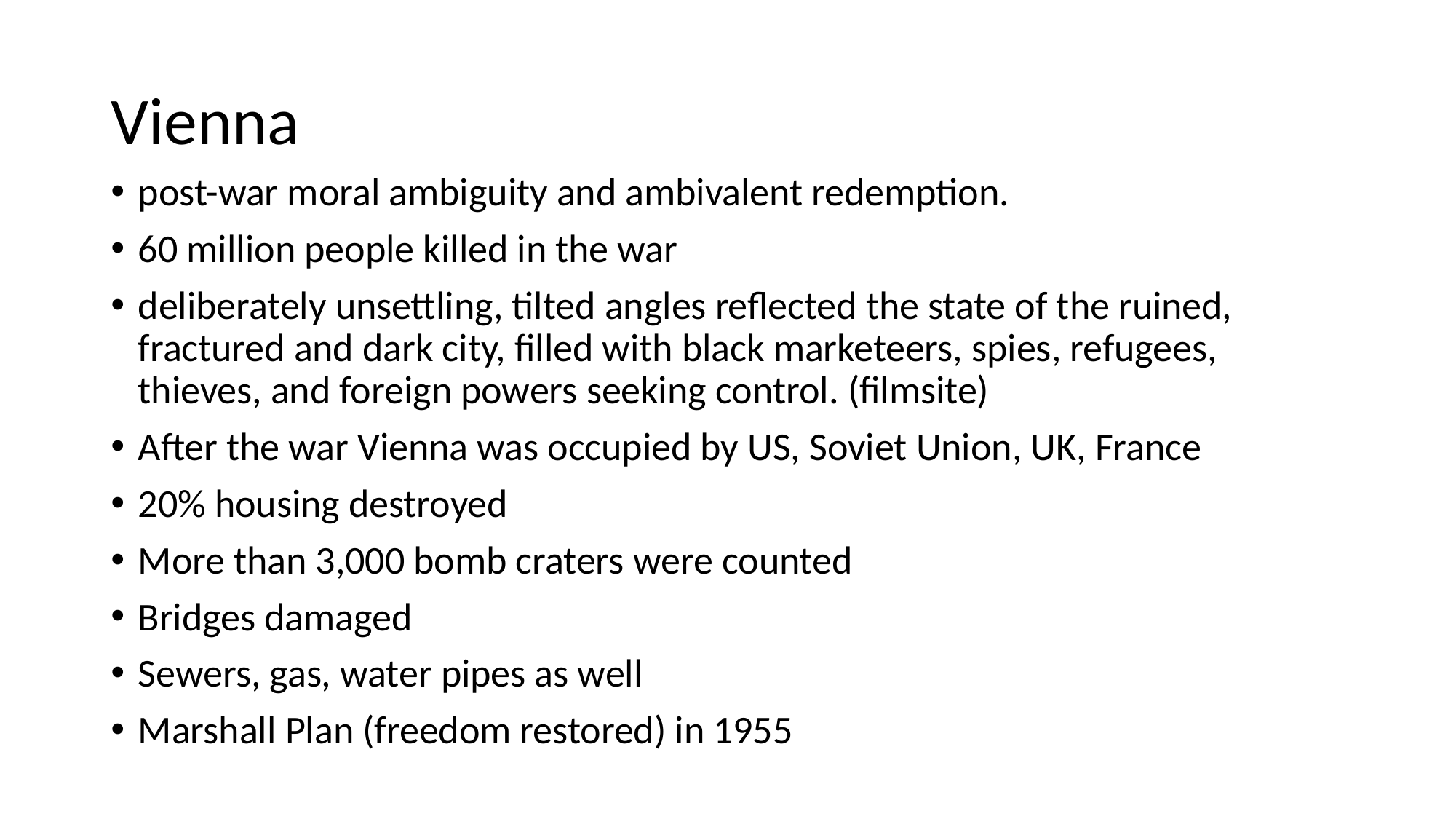

# Vienna
post-war moral ambiguity and ambivalent redemption.
60 million people killed in the war
deliberately unsettling, tilted angles reflected the state of the ruined, fractured and dark city, filled with black marketeers, spies, refugees, thieves, and foreign powers seeking control. (filmsite)
After the war Vienna was occupied by US, Soviet Union, UK, France
20% housing destroyed
More than 3,000 bomb craters were counted
Bridges damaged
Sewers, gas, water pipes as well
Marshall Plan (freedom restored) in 1955